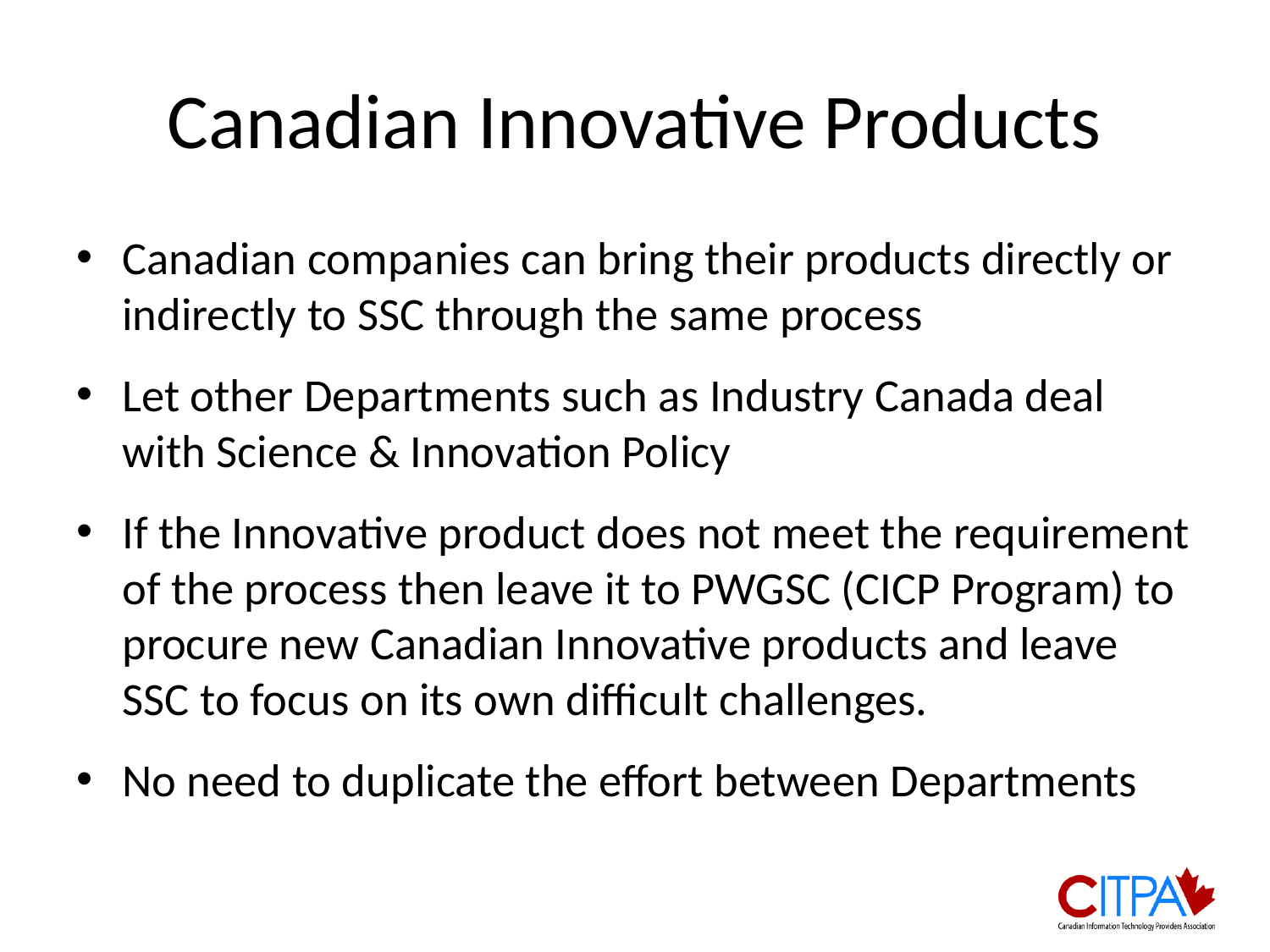

# Canadian Innovative Products
Canadian companies can bring their products directly or indirectly to SSC through the same process
Let other Departments such as Industry Canada deal with Science & Innovation Policy
If the Innovative product does not meet the requirement of the process then leave it to PWGSC (CICP Program) to procure new Canadian Innovative products and leave SSC to focus on its own difficult challenges.
No need to duplicate the effort between Departments